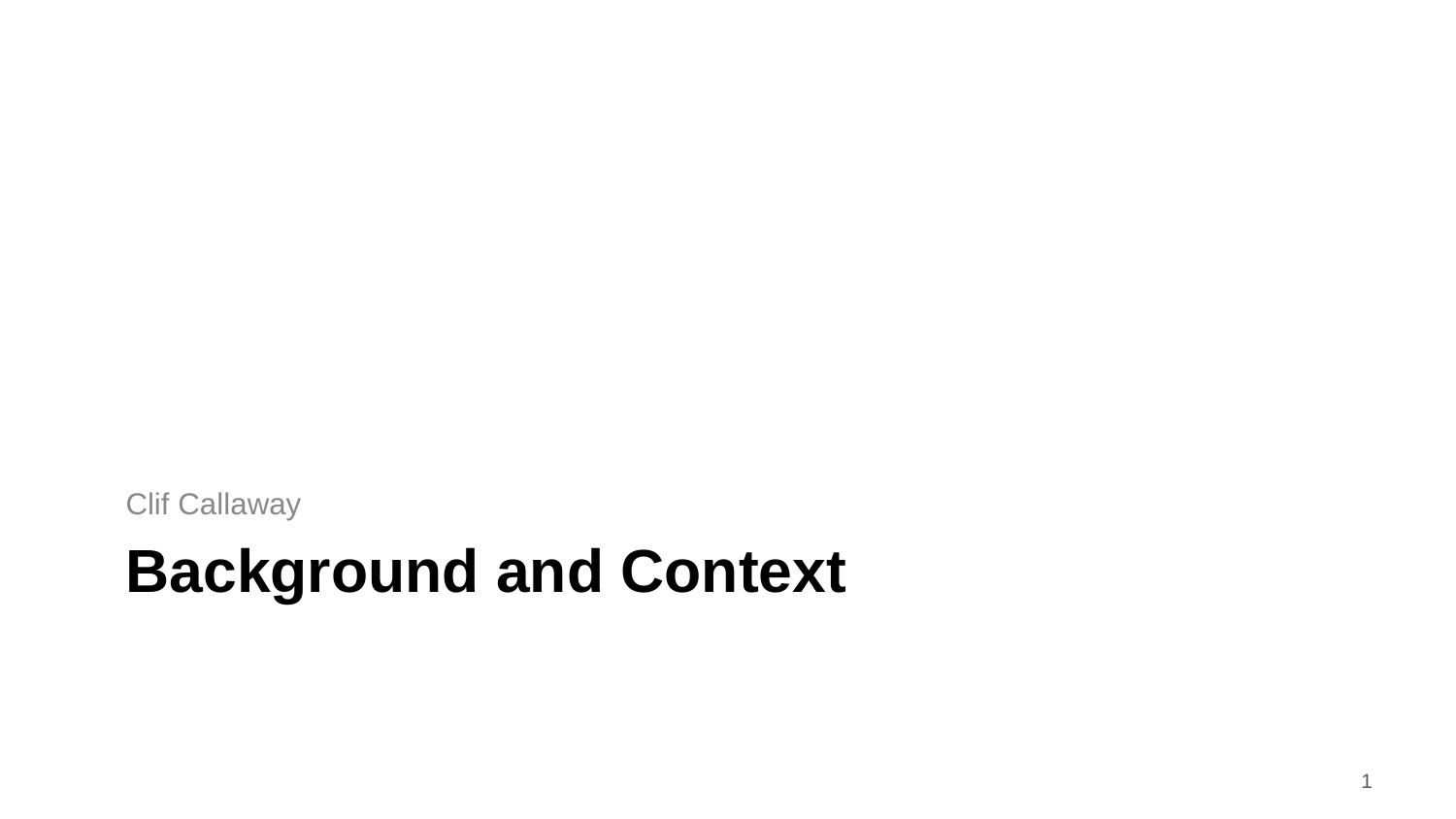

Clif Callaway
# Background and Context
1